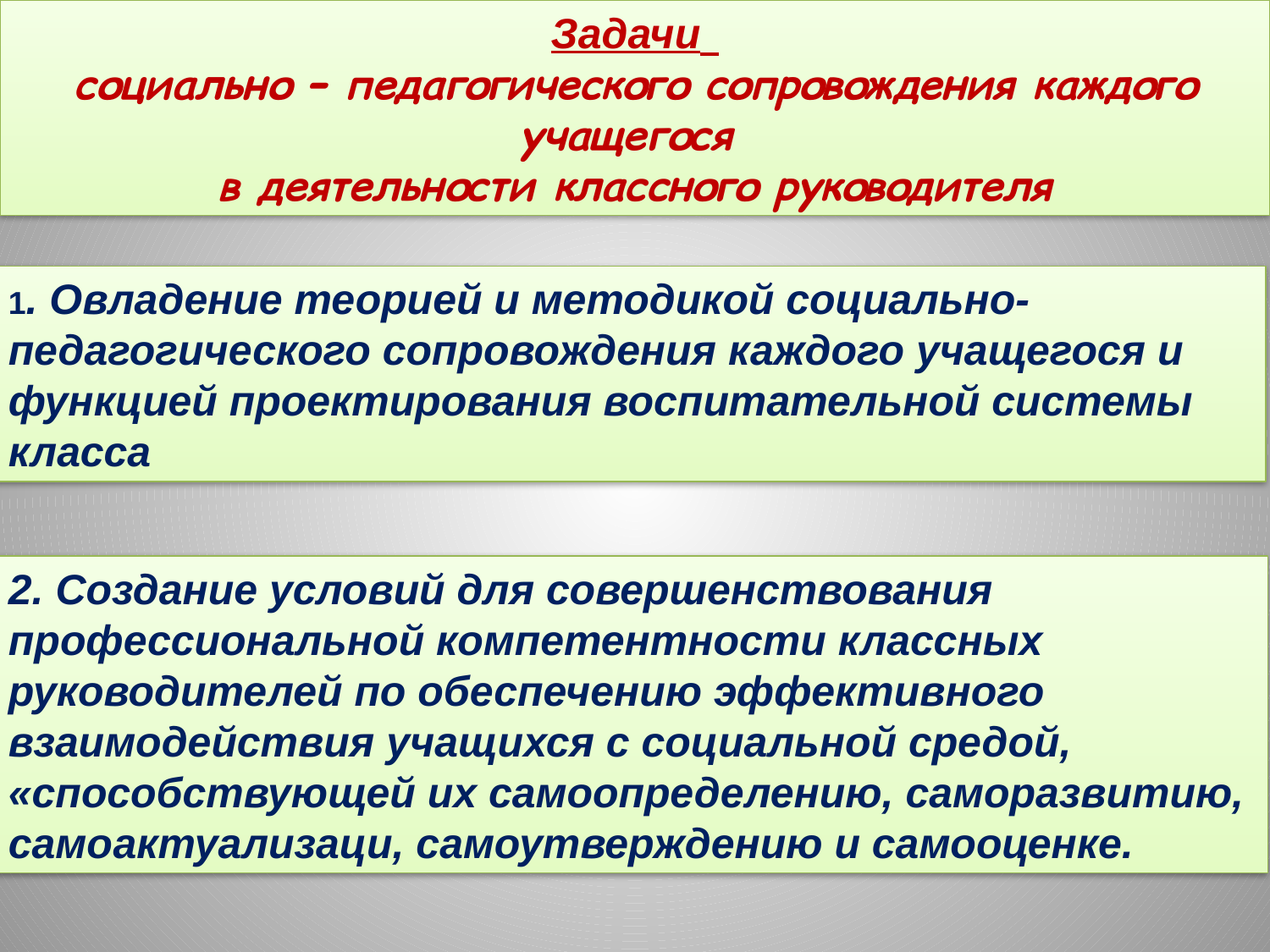

Задачи
социально – педагогического сопровождения каждого учащегося
в деятельности классного руководителя
1. Овладение теорией и методикой социально-педагогического сопровождения каждого учащегося и функцией проектирования воспитательной системы класса
2. Создание условий для совершенствования профессиональной компетентности классных руководителей по обеспечению эффективного взаимодействия учащихся с социальной средой, «способствующей их самоопределению, саморазвитию, самоактуализаци, самоутверждению и самооценке.